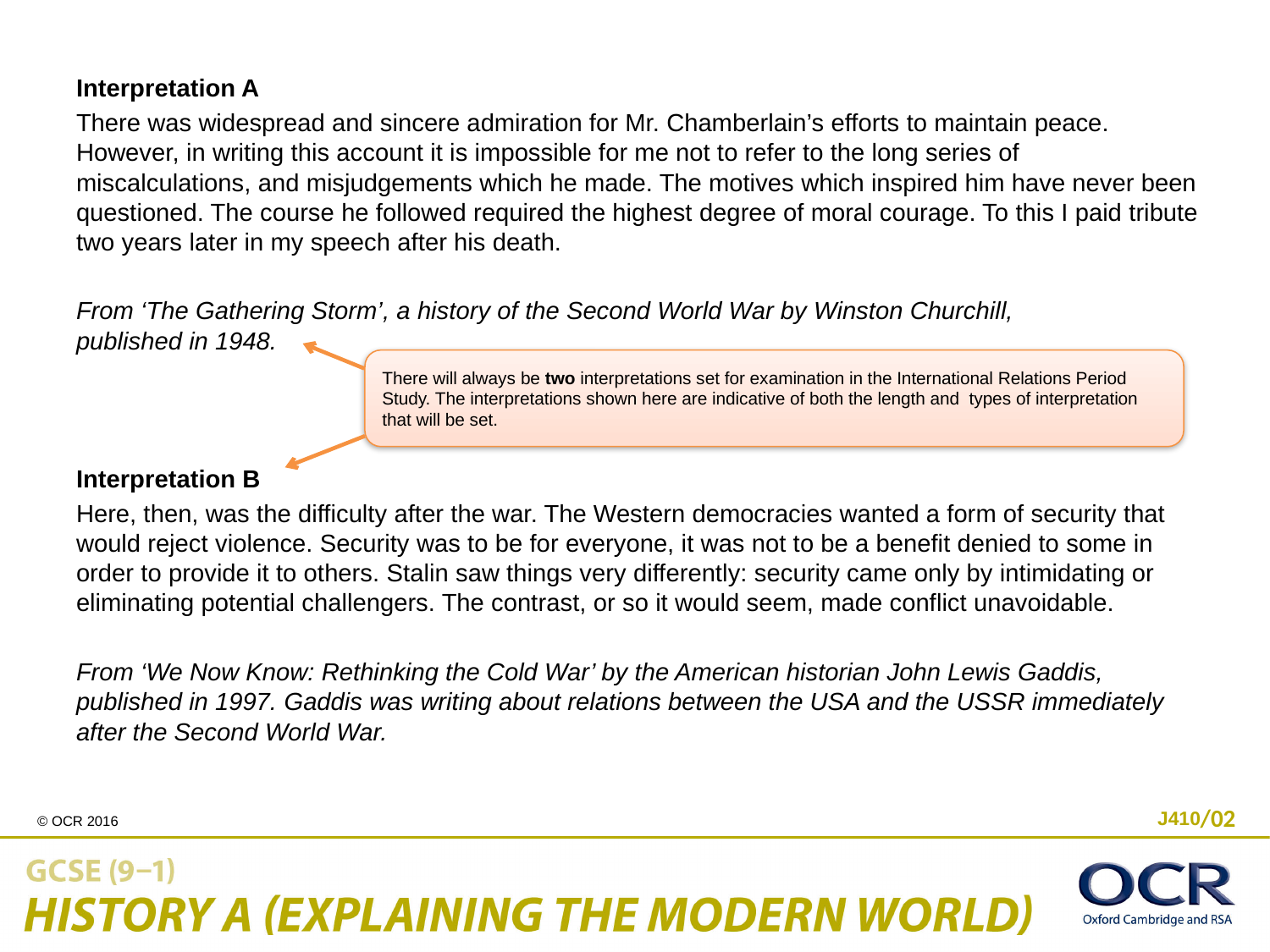

Interpretation A
There was widespread and sincere admiration for Mr. Chamberlain’s efforts to maintain peace. However, in writing this account it is impossible for me not to refer to the long series of miscalculations, and misjudgements which he made. The motives which inspired him have never been questioned. The course he followed required the highest degree of moral courage. To this I paid tribute two years later in my speech after his death.

From ‘The Gathering Storm’, a history of the Second World War by Winston Churchill,
published in 1948.

Interpretation B
Here, then, was the difficulty after the war. The Western democracies wanted a form of security that would reject violence. Security was to be for everyone, it was not to be a benefit denied to some in order to provide it to others. Stalin saw things very differently: security came only by intimidating or eliminating potential challengers. The contrast, or so it would seem, made conflict unavoidable.

From ‘We Now Know: Rethinking the Cold War’ by the American historian John Lewis Gaddis, published in 1997. Gaddis was writing about relations between the USA and the USSR immediately after the Second World War.
There will always be two interpretations set for examination in the International Relations Period Study. The interpretations shown here are indicative of both the length and  types of interpretation that will be set.
/02